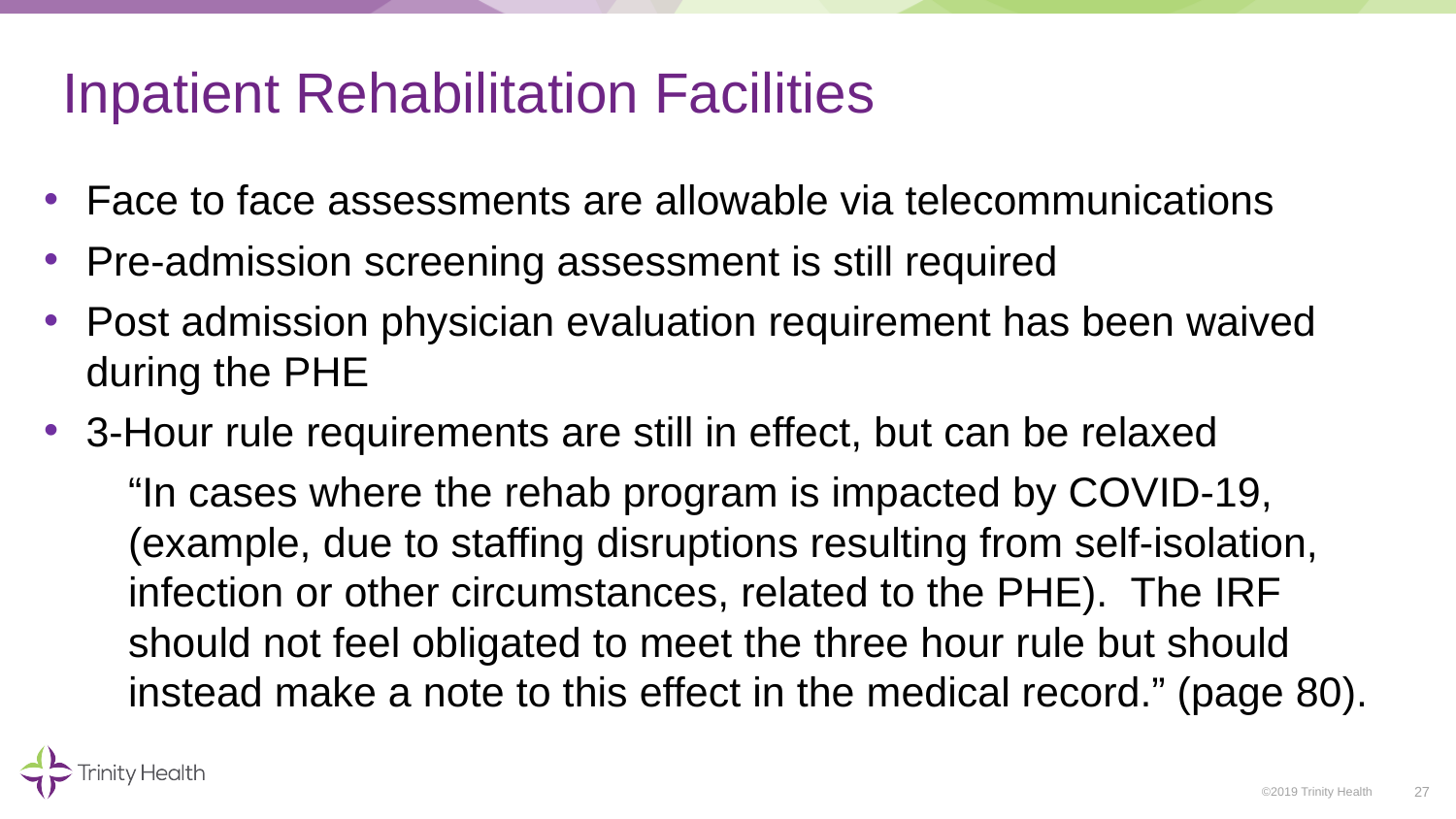

# Inpatient Rehabilitation Facilities
Face to face assessments are allowable via telecommunications
Pre-admission screening assessment is still required
Post admission physician evaluation requirement has been waived during the PHE
3-Hour rule requirements are still in effect, but can be relaxed
“In cases where the rehab program is impacted by COVID-19, (example, due to staffing disruptions resulting from self-isolation, infection or other circumstances, related to the PHE).  The IRF should not feel obligated to meet the three hour rule but should instead make a note to this effect in the medical record.” (page 80).
27
©2019 Trinity Health